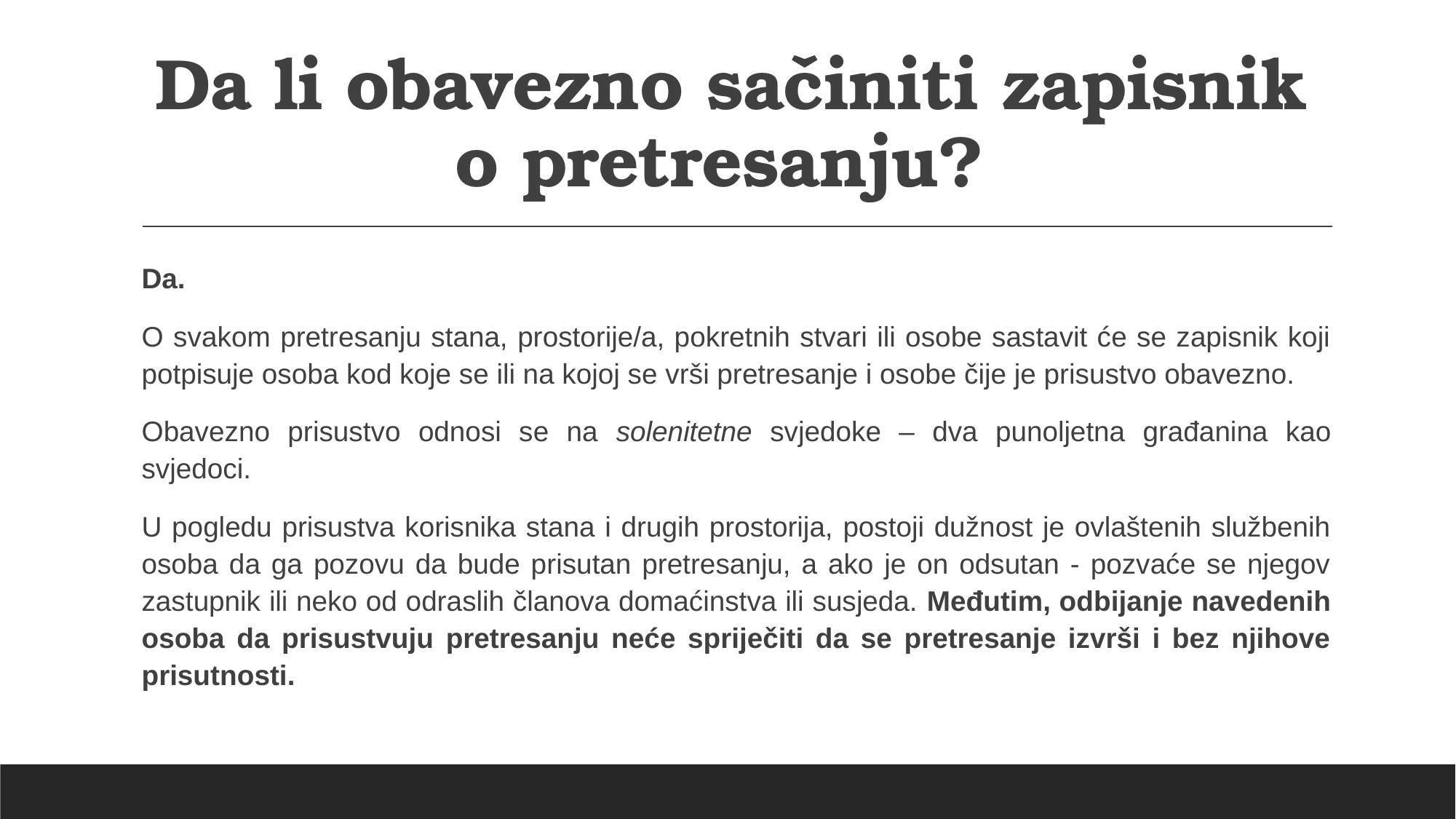

# Da li obavezno sačiniti zapisnik o pretresanju?
Da.
O svakom pretresanju stana, prostorije/a, pokretnih stvari ili osobe sastavit će se zapisnik koji potpisuje osoba kod koje se ili na kojoj se vrši pretresanje i osobe čije je prisustvo obavezno.
Obavezno prisustvo odnosi se na solenitetne svjedoke – dva punoljetna građanina kao svjedoci.
U pogledu prisustva korisnika stana i drugih prostorija, postoji dužnost je ovlaštenih službenih osoba da ga pozovu da bude prisutan pretresanju, a ako je on odsutan - pozvaće se njegov zastupnik ili neko od odraslih članova domaćinstva ili susjeda. Međutim, odbijanje navedenih osoba da prisustvuju pretresanju neće spriječiti da se pretresanje izvrši i bez njihove prisutnosti.